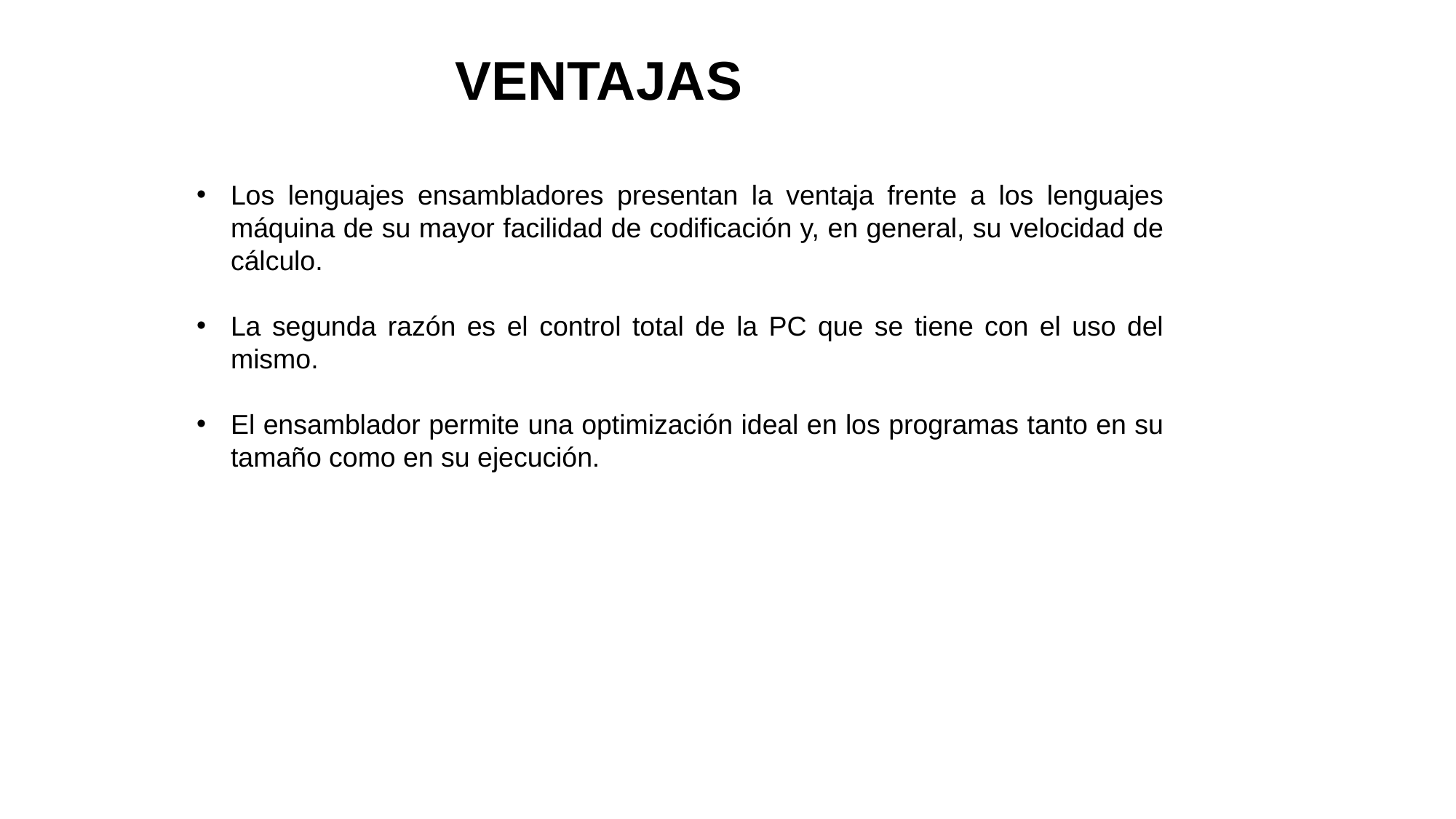

Ventajas

Los lenguajes ensambladores presentan la ventaja frente a los lenguajes máquina de su mayor facilidad de codificación y, en general, su velocidad de cálculo.

La segunda razón es el control total de la PC que se tiene con el uso del mismo.

El ensamblador permite una optimización ideal en los programas tanto en su tamaño como en su ejecución.